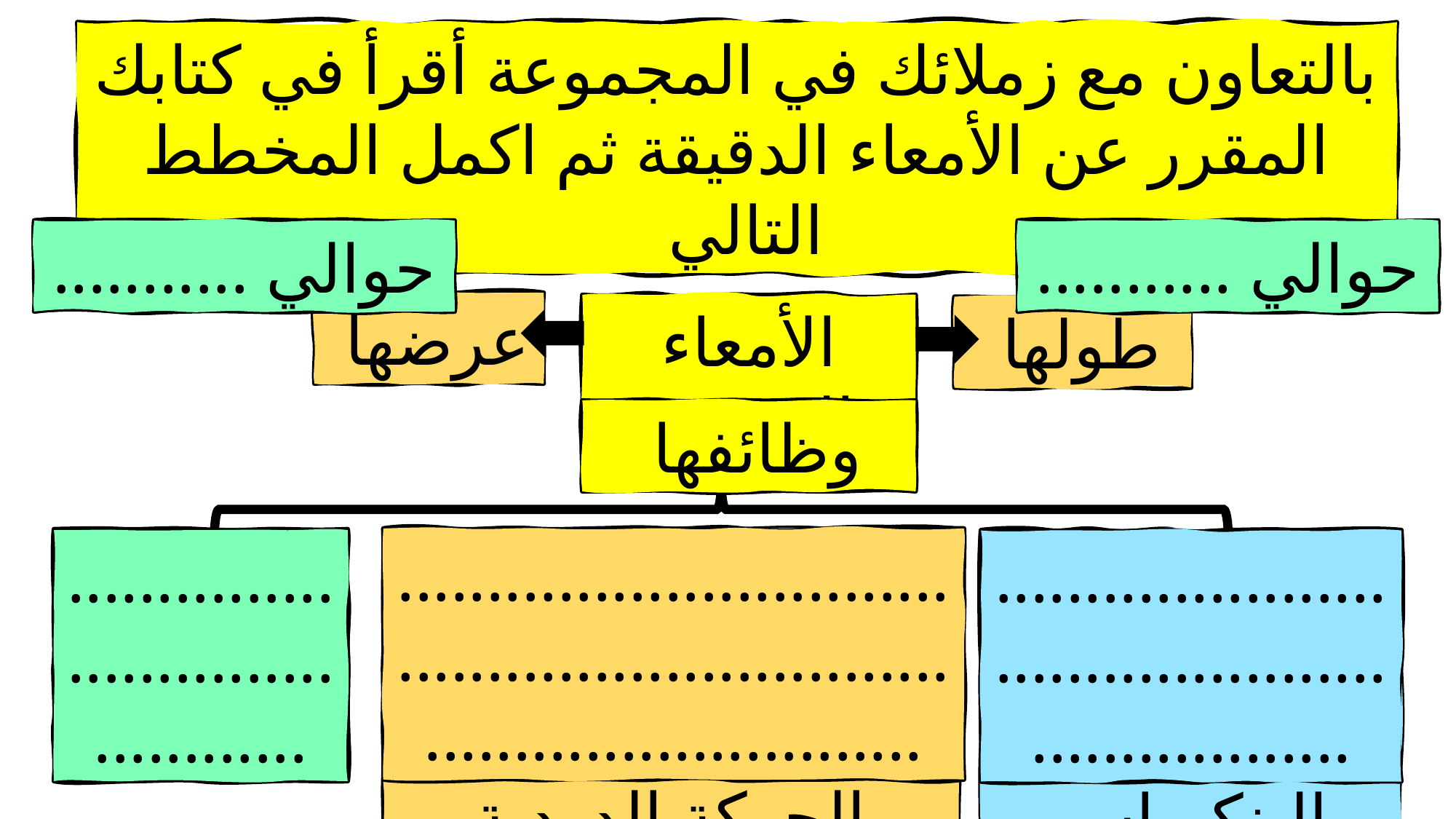

بالتعاون مع زملائك في المجموعة أقرأ في كتابك المقرر عن الأمعاء الدقيقة ثم اكمل المخطط التالي
حوالي ...........
حوالي 2.5cm
حوالي ...........
حوالي 7m
عرضها
الأمعاء الدقيقة
طولها

وظائفها
..........................................................................................
الامتصاص الغذاء المهضوم
الهضم الميكانيكي دفع الطعام في القناة الهضمية بالحركة الدودية
..........................................
الهضم الكيميائي بفعل انزيمات البنكرياس والكبد
..............................................................